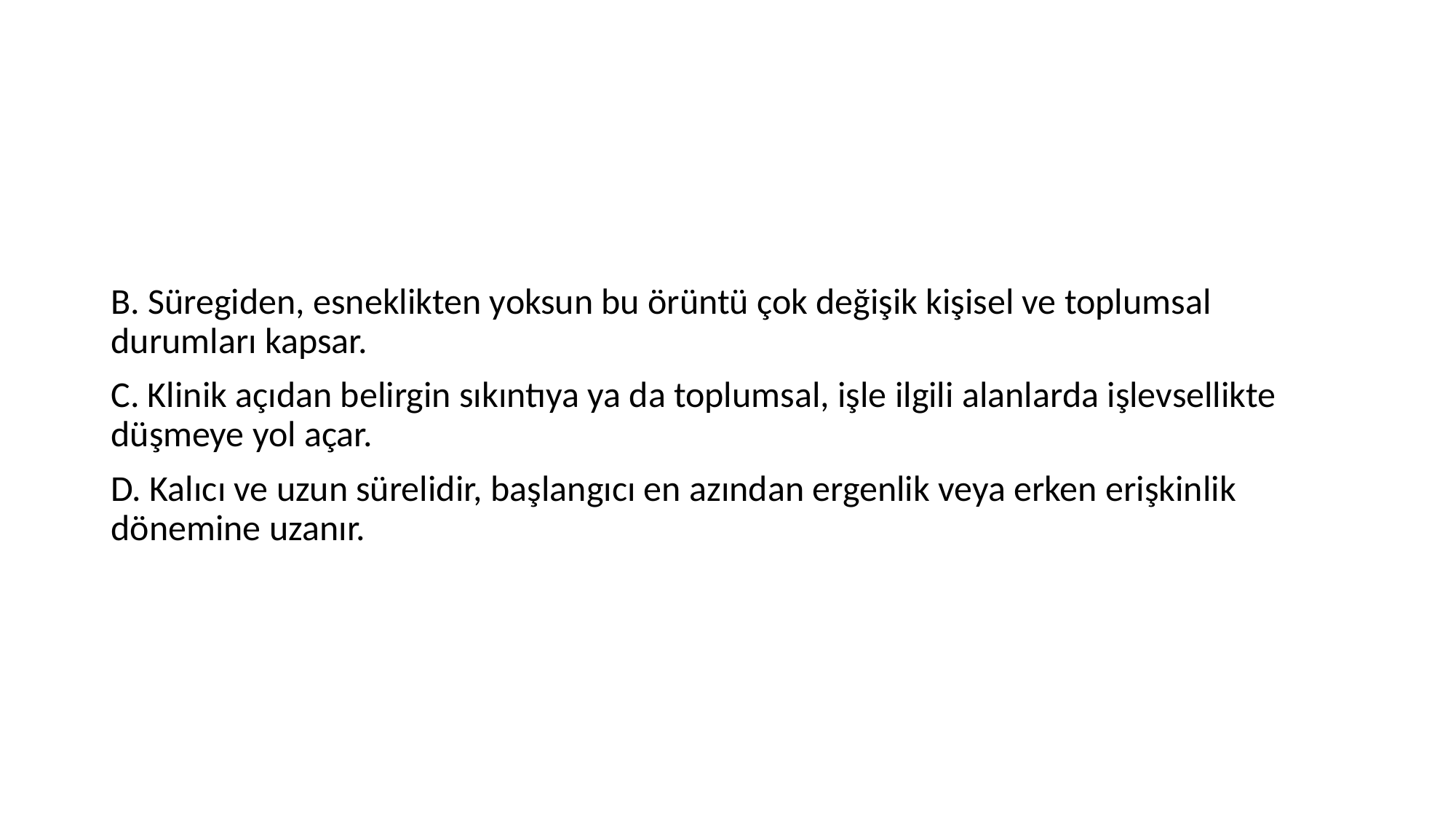

#

B. Süregiden, esneklikten yoksun bu örüntü çok değişik kişisel ve toplumsal durumları kapsar.
C. Klinik açıdan belirgin sıkıntıya ya da toplumsal, işle ilgili alanlarda işlevsellikte düşmeye yol açar.
D. Kalıcı ve uzun sürelidir, başlangıcı en azından ergenlik veya erken erişkinlik dönemine uzanır.